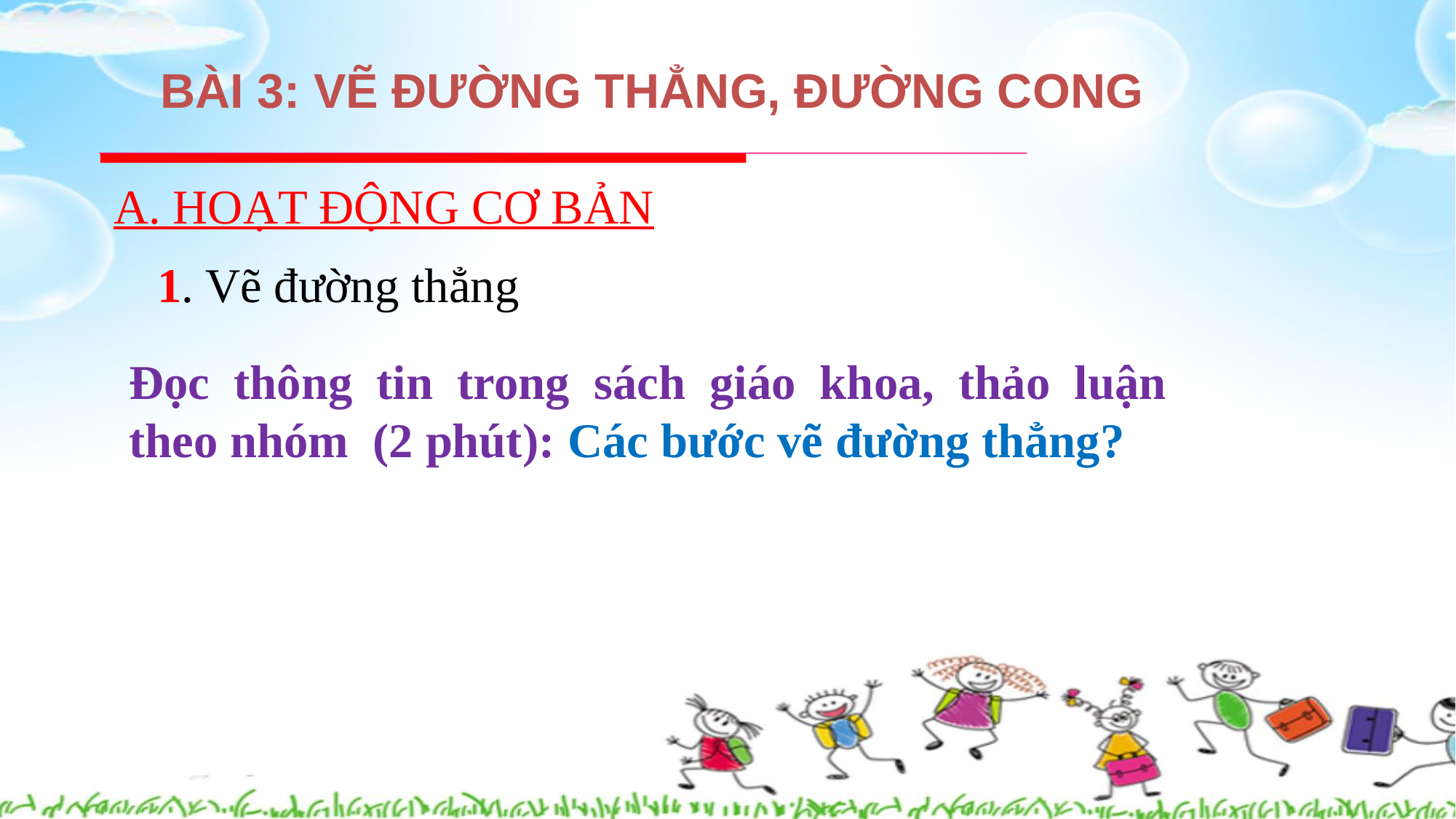

BÀI 3: VẼ ĐƯỜNG THẲNG, ĐƯỜNG CONG

A. HOẠT ĐỘNG CƠ BẢN
1. Vẽ đường thẳng
Đọc thông tin trong sách giáo khoa, thảo luận theo nhóm  (2 phút): Các bước vẽ đường thẳng?